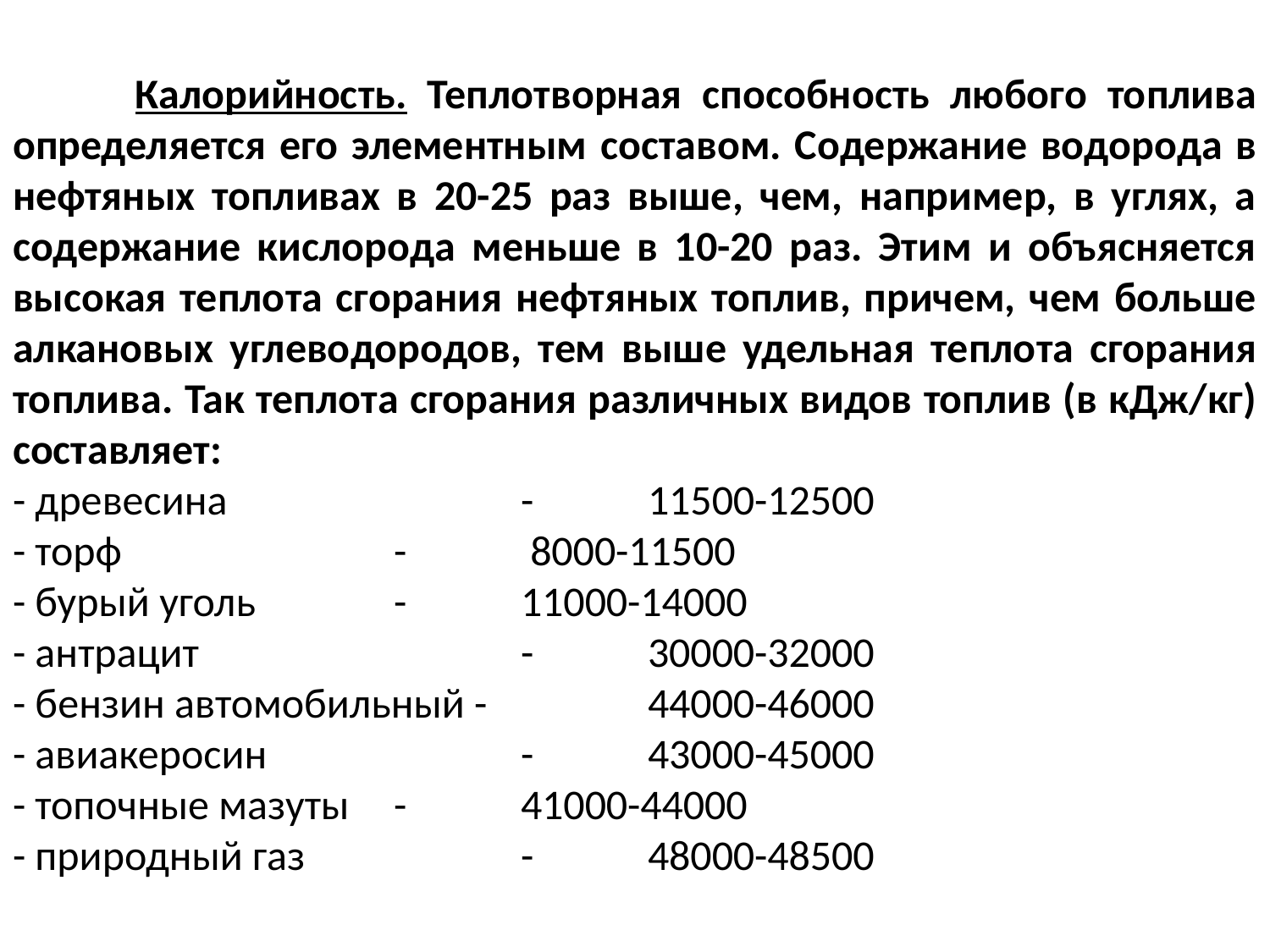

Калорийность. Теплотворная способность любого топлива определяется его элементным составом. Содержание водорода в нефтяных топливах в 20-25 раз выше, чем, например, в углях, а содержание кислорода меньше в 10-20 раз. Этим и объясняется высокая теплота сгорания нефтяных топлив, причем, чем больше алкановых углеводородов, тем выше удельная теплота сгорания топлива. Так теплота сгорания различных видов топлив (в кДж/кг) составляет:
- древесина			-	11500-12500
- торф			-	 8000-11500
- бурый уголь		-	11000-14000
- антрацит			-	30000-32000
- бензин автомобильный -     	44000-46000
- авиакеросин	   	-	43000-45000
- топочные мазуты	-	41000-44000
- природный газ		-	48000-48500